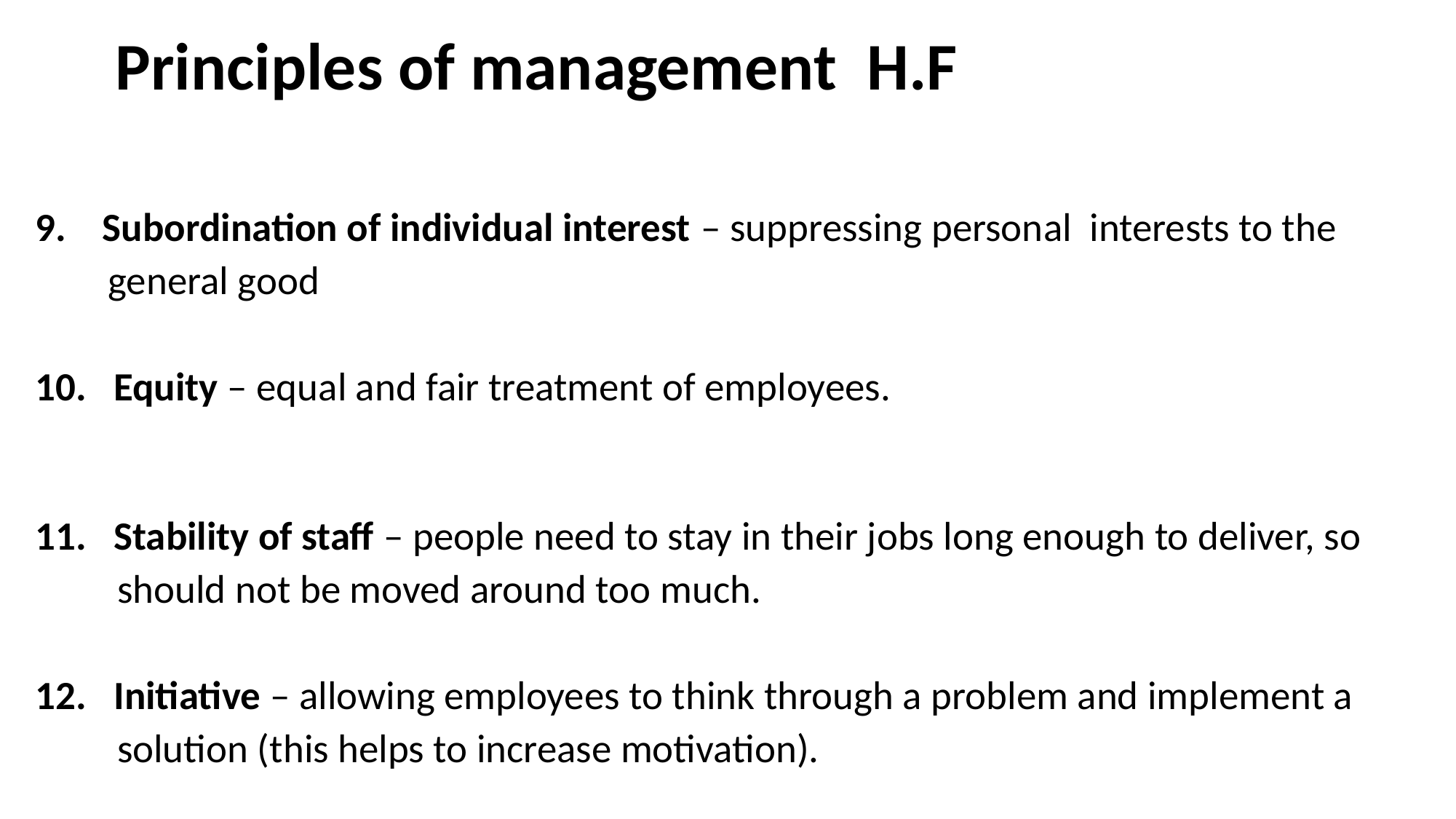

# Principles of management  H.F

9.    Subordination of individual interest – suppressing personal  interests to the
        general good

10.   Equity – equal and fair treatment of employees.

11.   Stability of staff – people need to stay in their jobs long enough to deliver, so
         should not be moved around too much.

12.   Initiative – allowing employees to think through a problem and implement a
         solution (this helps to increase motivation).